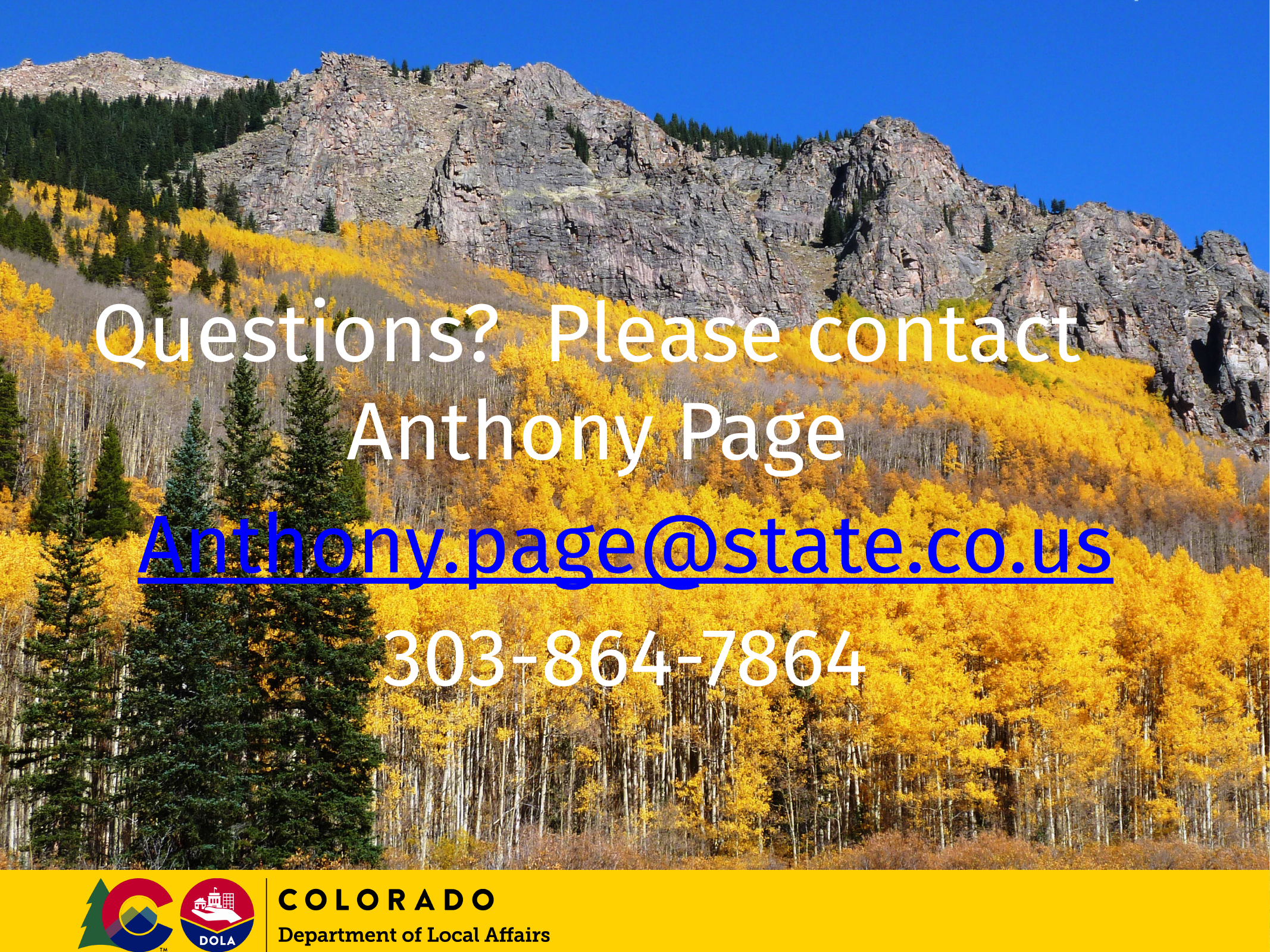

Questions?  Please contact
Anthony Page
Anthony.page@state.co.us
303-864-7864